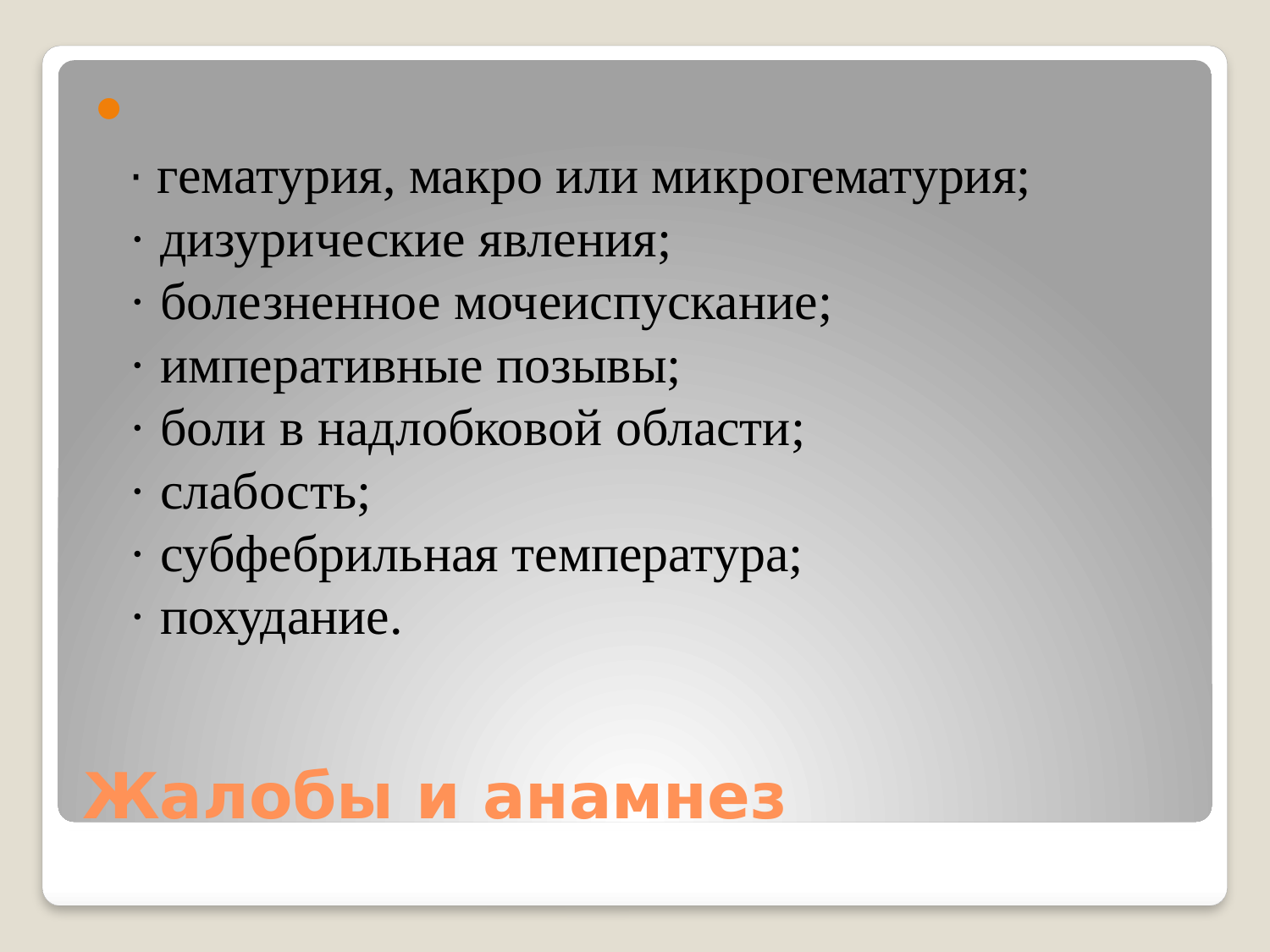

· гематурия, макро или микрогематурия;
· дизурические явления;
· болезненное мочеиспускание;
· императивные позывы;
· боли в надлобковой области;
· слабость;
· субфебрильная температура;
· похудание.
# Жалобы и анамнез